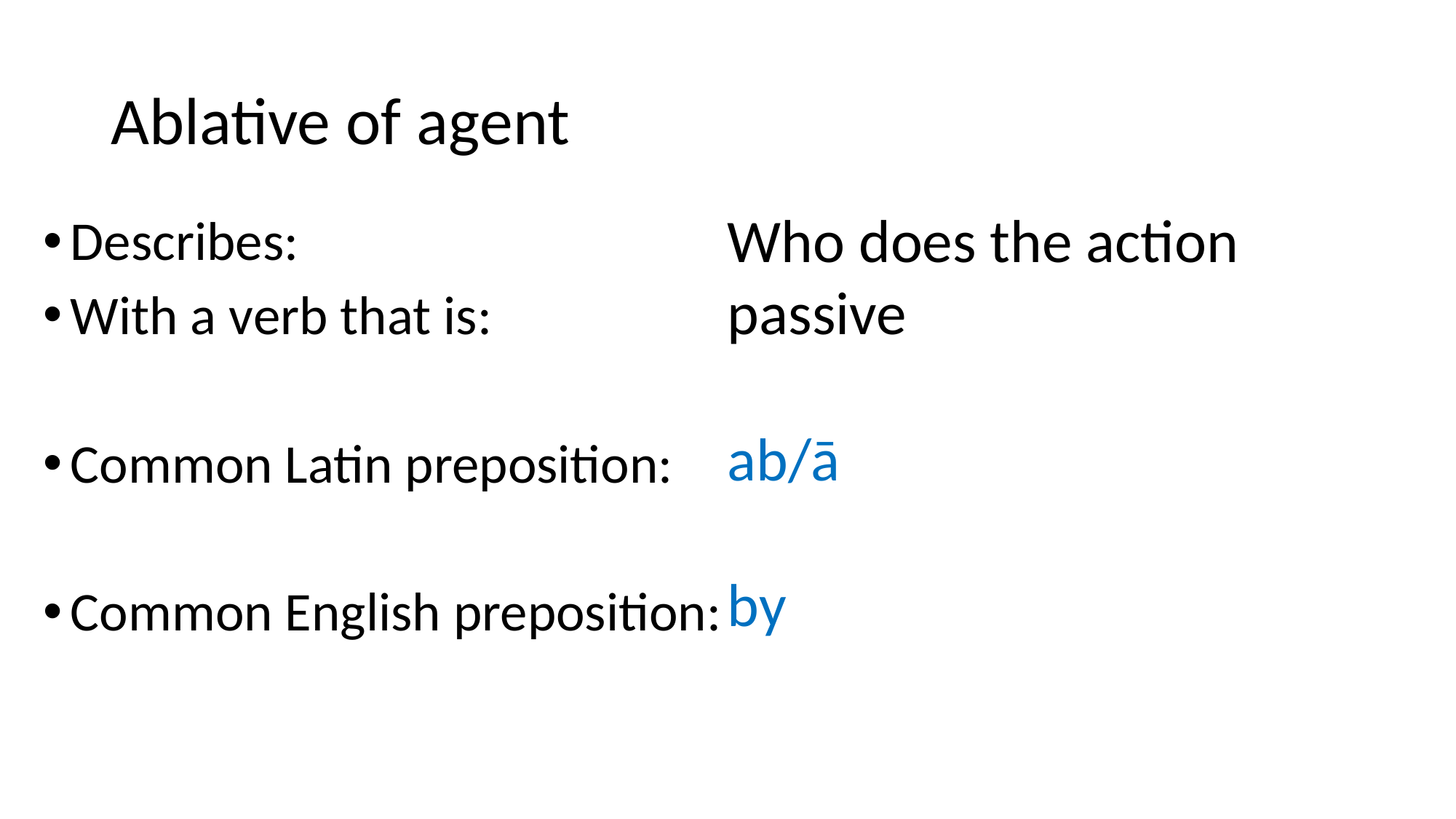

# Ablative of agent
Who does the action
passive

ab/ā

by
Describes:
With a verb that is:

Common Latin preposition:

Common English preposition: